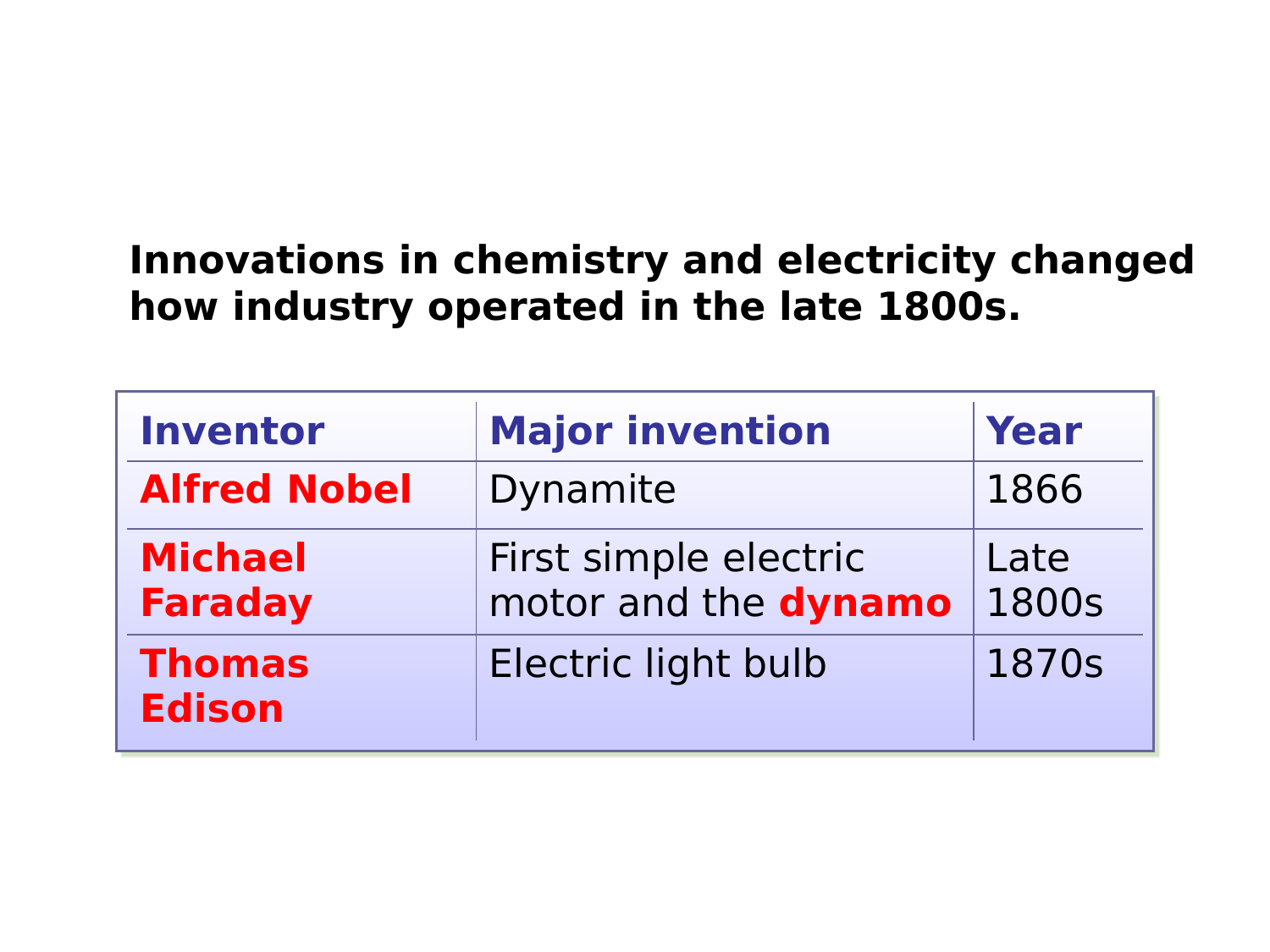

Innovations in chemistry and electricity changed how industry operated in the late 1800s.

| Inventor | Major invention | Year |
| --- | --- | --- |
| Alfred Nobel | Dynamite | 1866 |
| Michael Faraday | First simple electric motor and the dynamo | Late 1800s |
| Thomas Edison | Electric light bulb | 1870s |